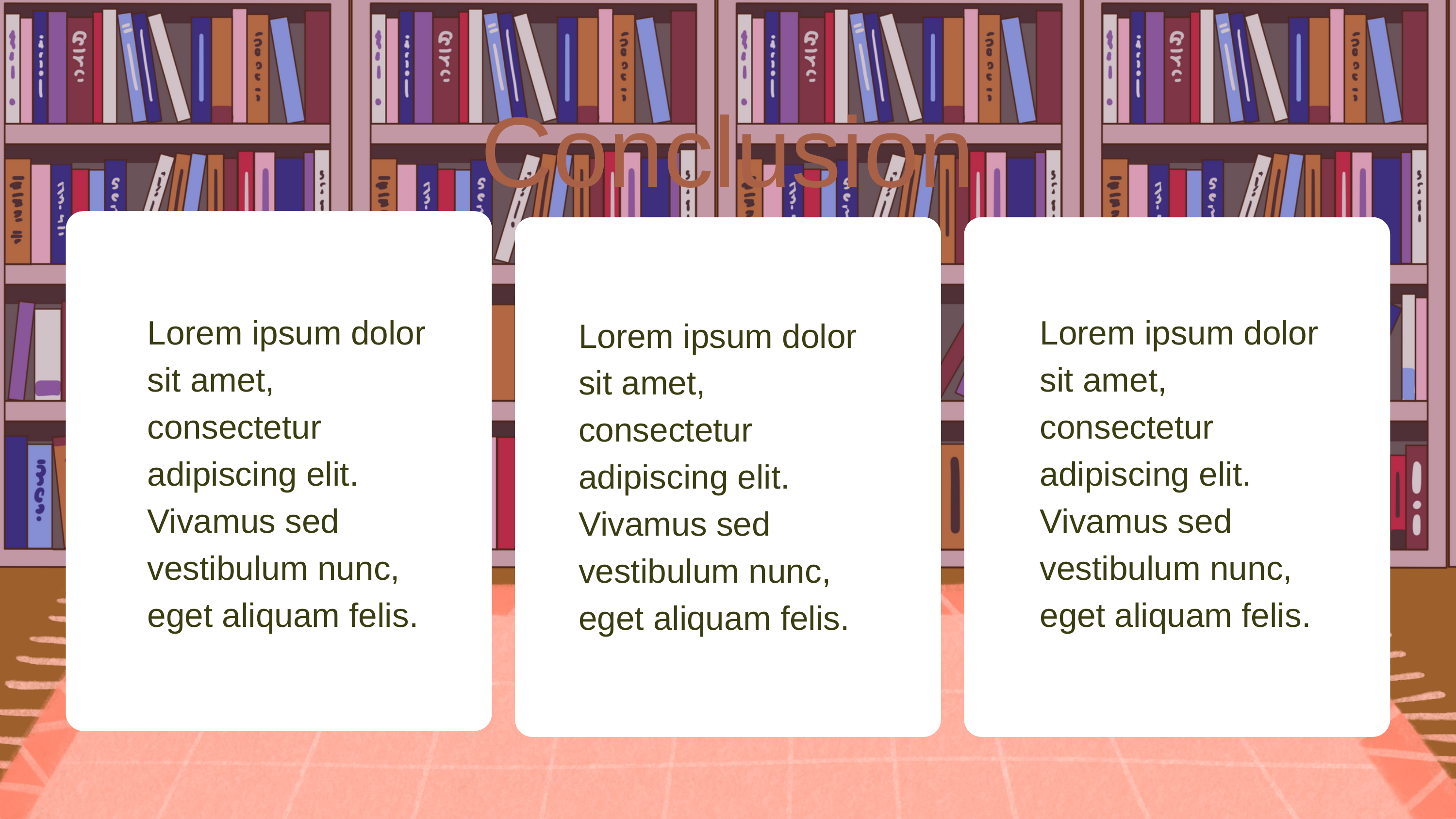

Conclusion

Lorem ipsum dolor sit amet, consectetur adipiscing elit. Vivamus sed vestibulum nunc, eget aliquam felis.
Lorem ipsum dolor sit amet, consectetur adipiscing elit. Vivamus sed vestibulum nunc, eget aliquam felis.
Lorem ipsum dolor sit amet, consectetur adipiscing elit. Vivamus sed vestibulum nunc, eget aliquam felis.